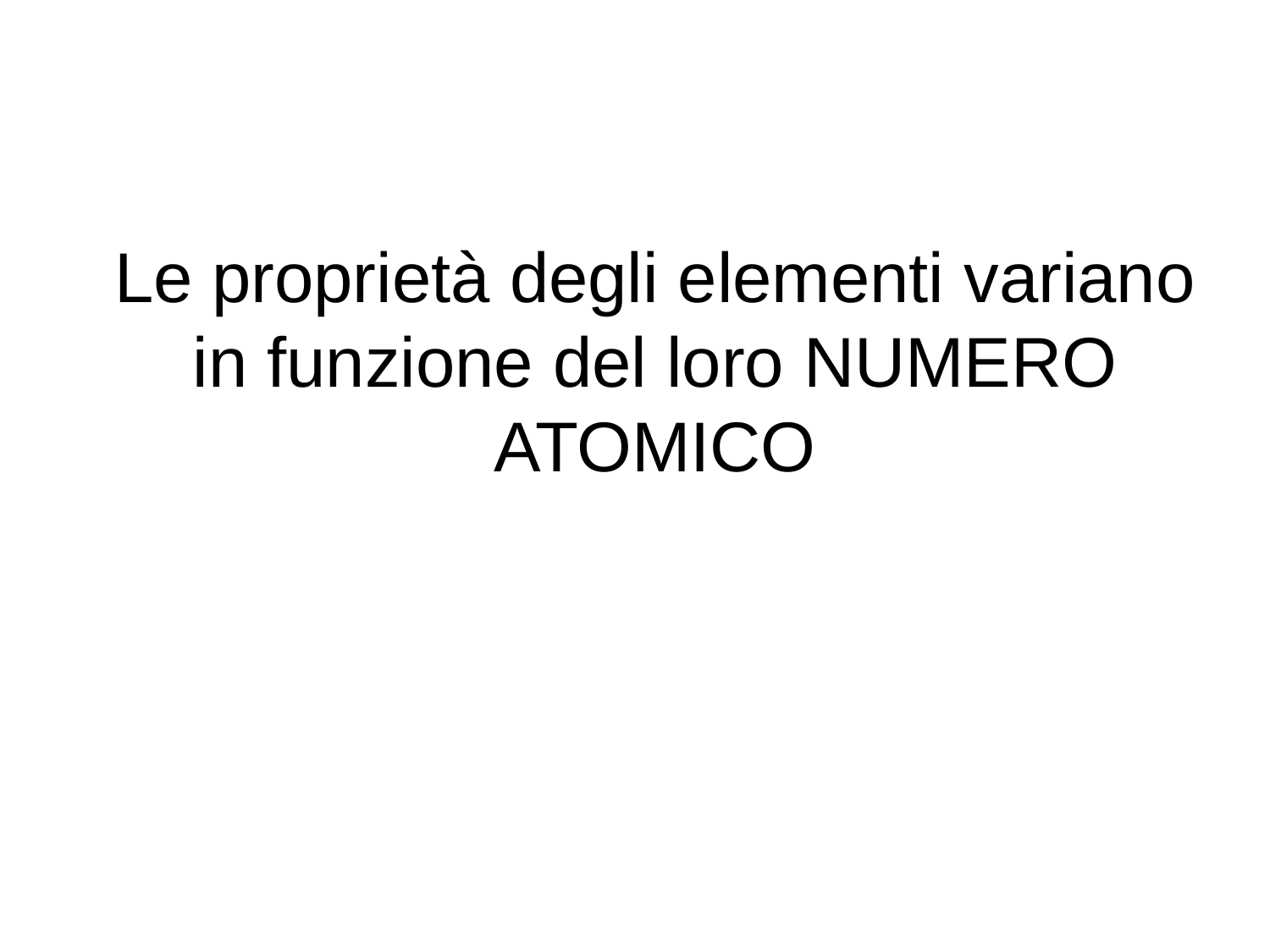

Le proprietà degli elementi variano in funzione del loro NUMERO ATOMICO